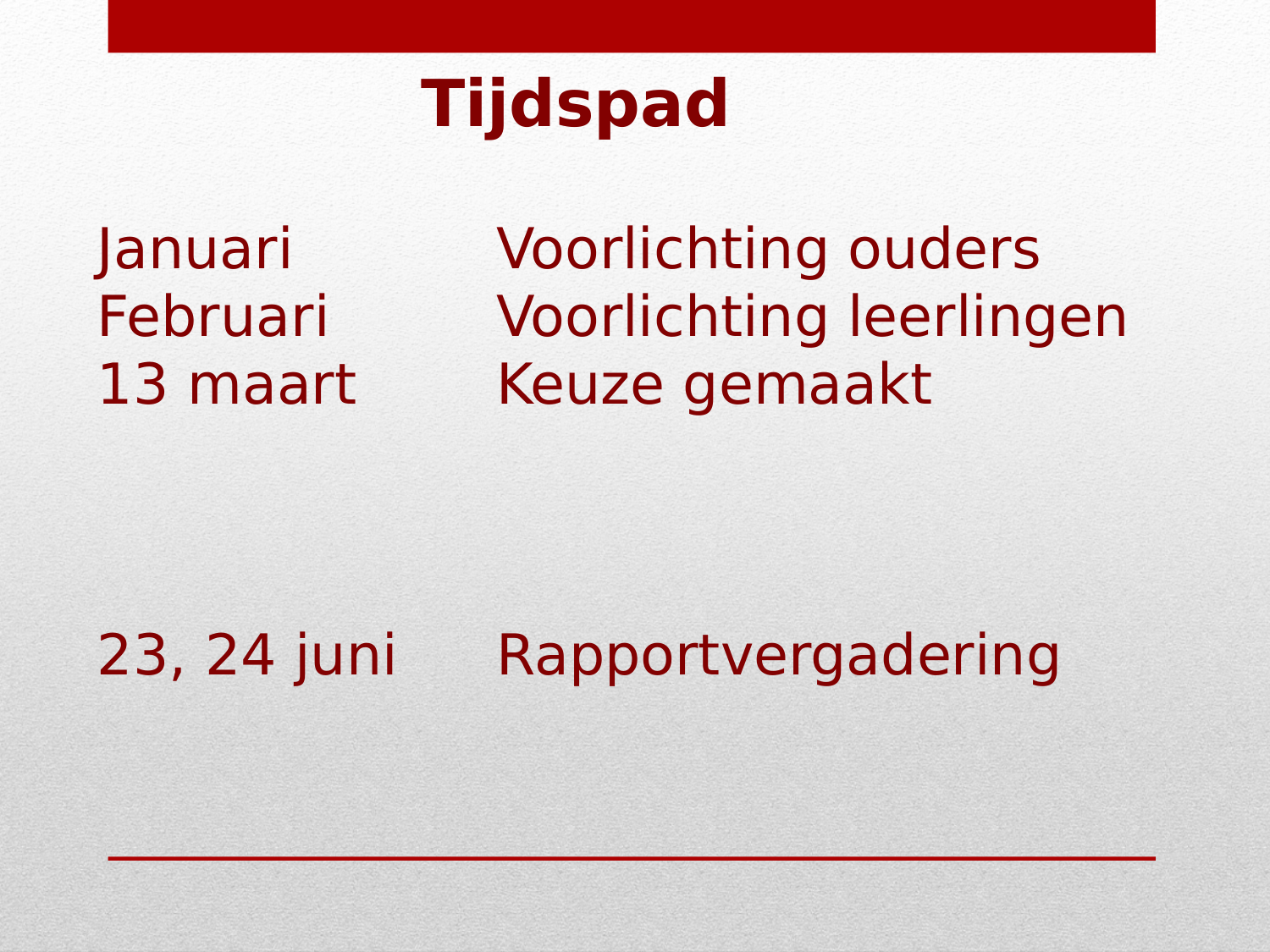

# Tijdspad
Januari	 	 Voorlichting ouders
Februari	 	 Voorlichting leerlingen
13 maart	 Keuze gemaakt

23, 24 juni	 Rapportvergadering